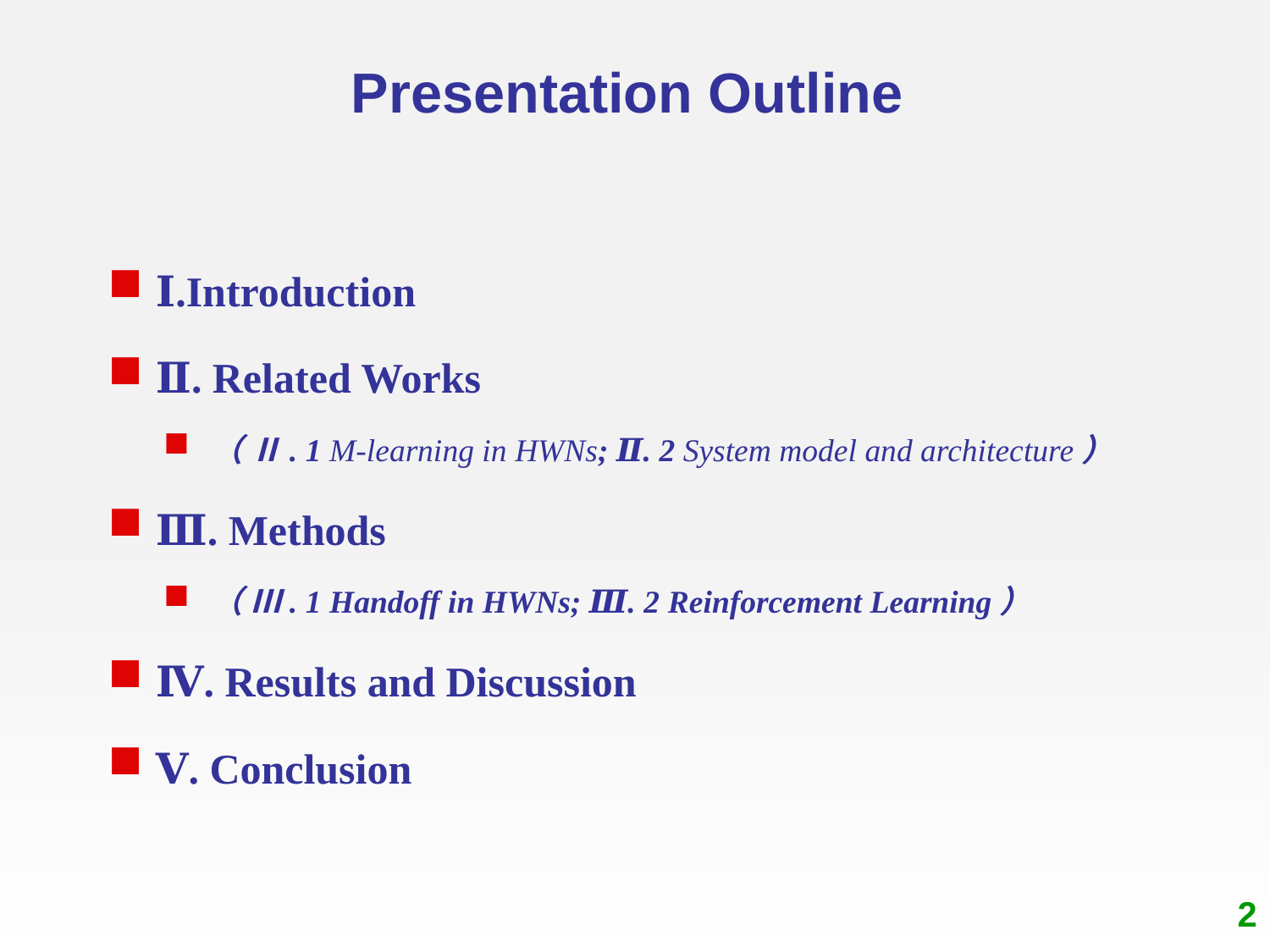

Presentation Outline
Ⅰ.Introduction
Ⅱ. Related Works
（ Ⅱ. 1 M-learning in HWNs; Ⅱ. 2 System model and architecture）
Ⅲ. Methods
（ Ⅲ. 1 Handoff in HWNs; Ⅲ. 2 Reinforcement Learning）
Ⅳ. Results and Discussion
Ⅴ. Conclusion
2